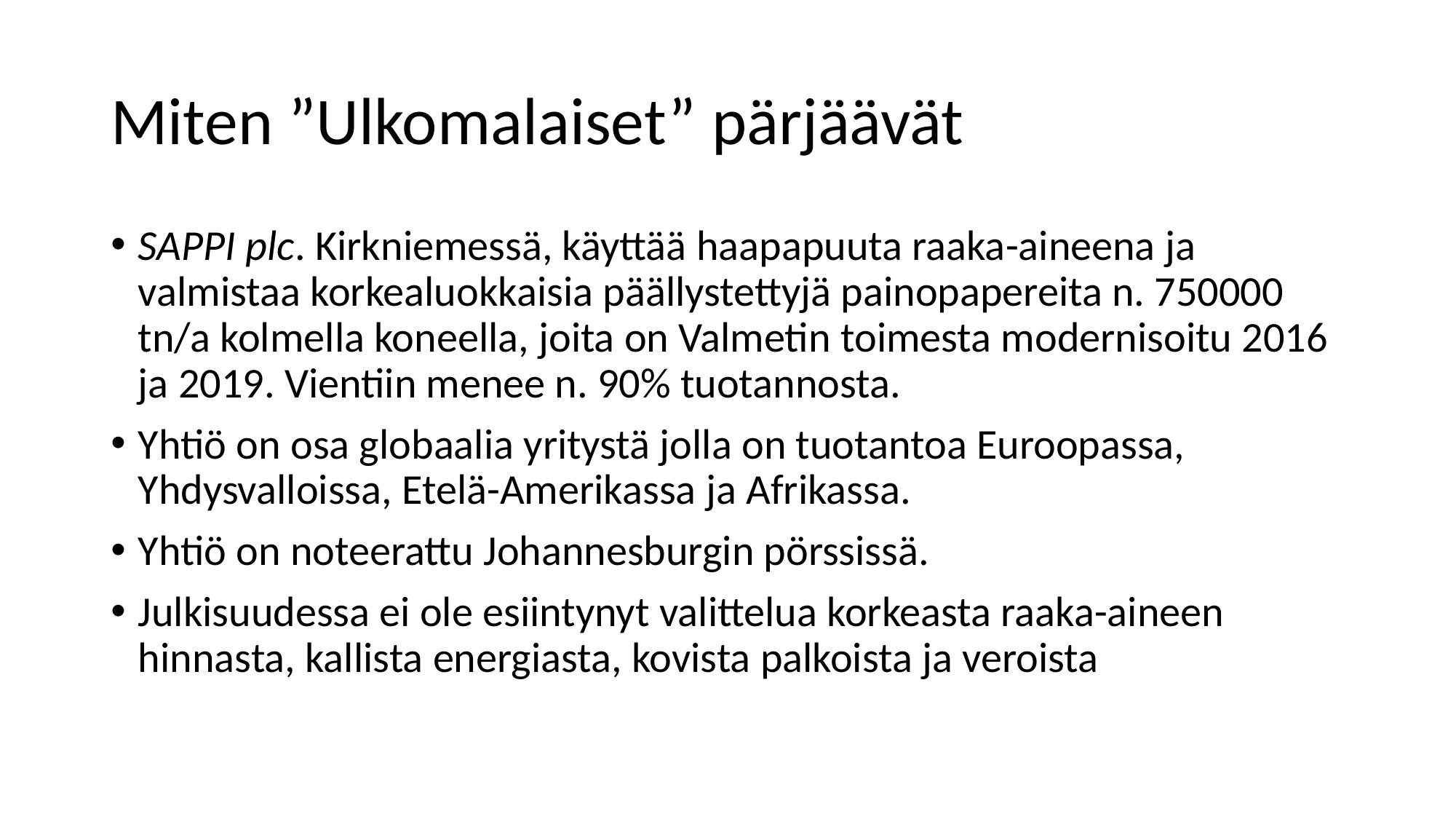

# Miten ”Ulkomalaiset” pärjäävät
SAPPI plc. Kirkniemessä, käyttää haapapuuta raaka-aineena ja valmistaa korkealuokkaisia päällystettyjä painopapereita n. 750000 tn/a kolmella koneella, joita on Valmetin toimesta modernisoitu 2016 ja 2019. Vientiin menee n. 90% tuotannosta.
Yhtiö on osa globaalia yritystä jolla on tuotantoa Euroopassa, Yhdysvalloissa, Etelä-Amerikassa ja Afrikassa.
Yhtiö on noteerattu Johannesburgin pörssissä.
Julkisuudessa ei ole esiintynyt valittelua korkeasta raaka-aineen hinnasta, kallista energiasta, kovista palkoista ja veroista